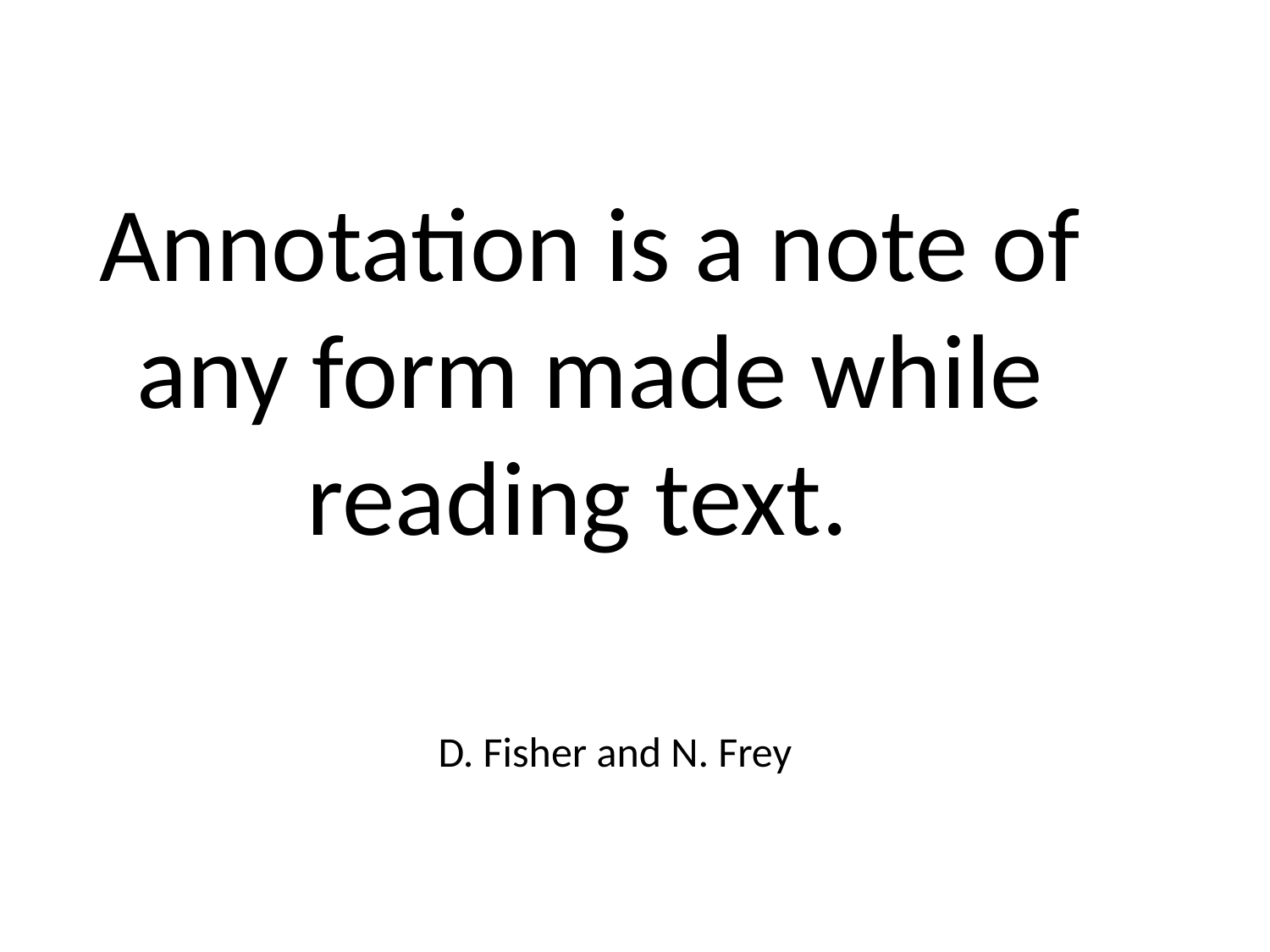

Annotation is a note of any form made while reading text.
DD. Fisher and N. Frey